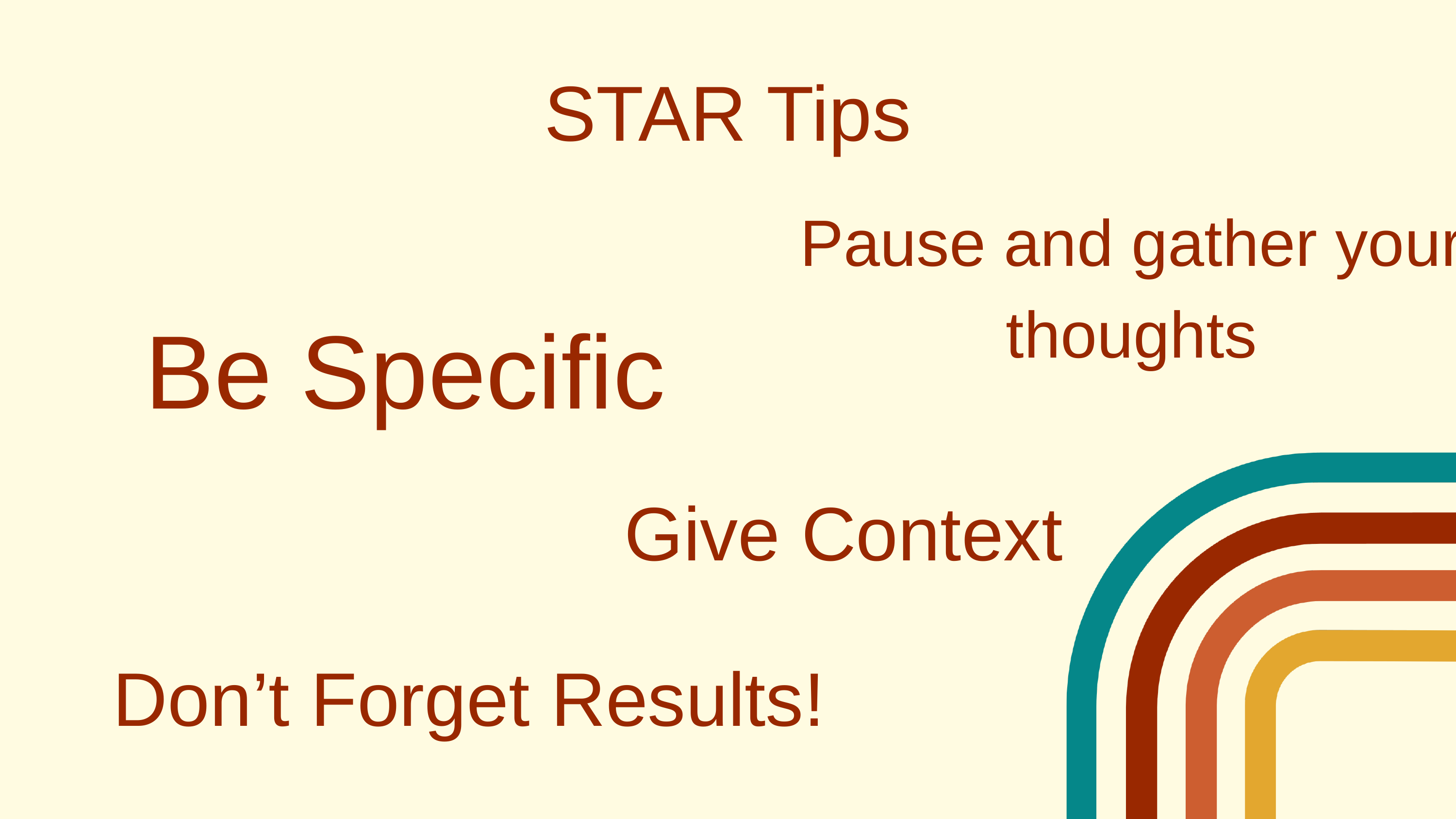

STAR Tips
Pause and gather your thoughts
Be Specific

Give Context
Don’t Forget Results!